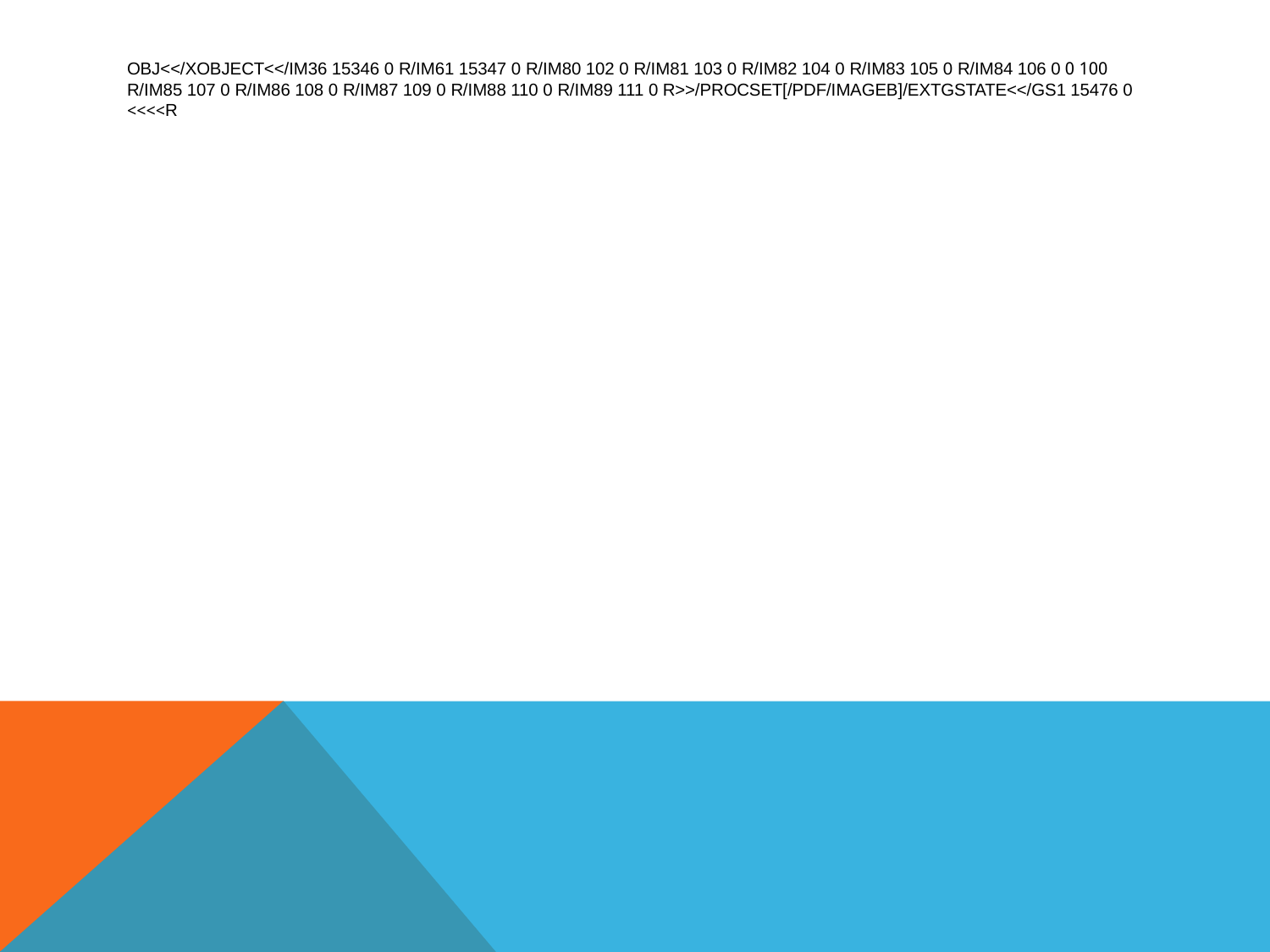

# 100 0 obj<</XObject<</Im36 15346 0 R/Im61 15347 0 R/Im80 102 0 R/Im81 103 0 R/Im82 104 0 R/Im83 105 0 R/Im84 106 0 R/Im85 107 0 R/Im86 108 0 R/Im87 109 0 R/Im88 110 0 R/Im89 111 0 R>>/ProcSet[/PDF/ImageB]/ExtGState<</GS1 15476 0 R>>>>